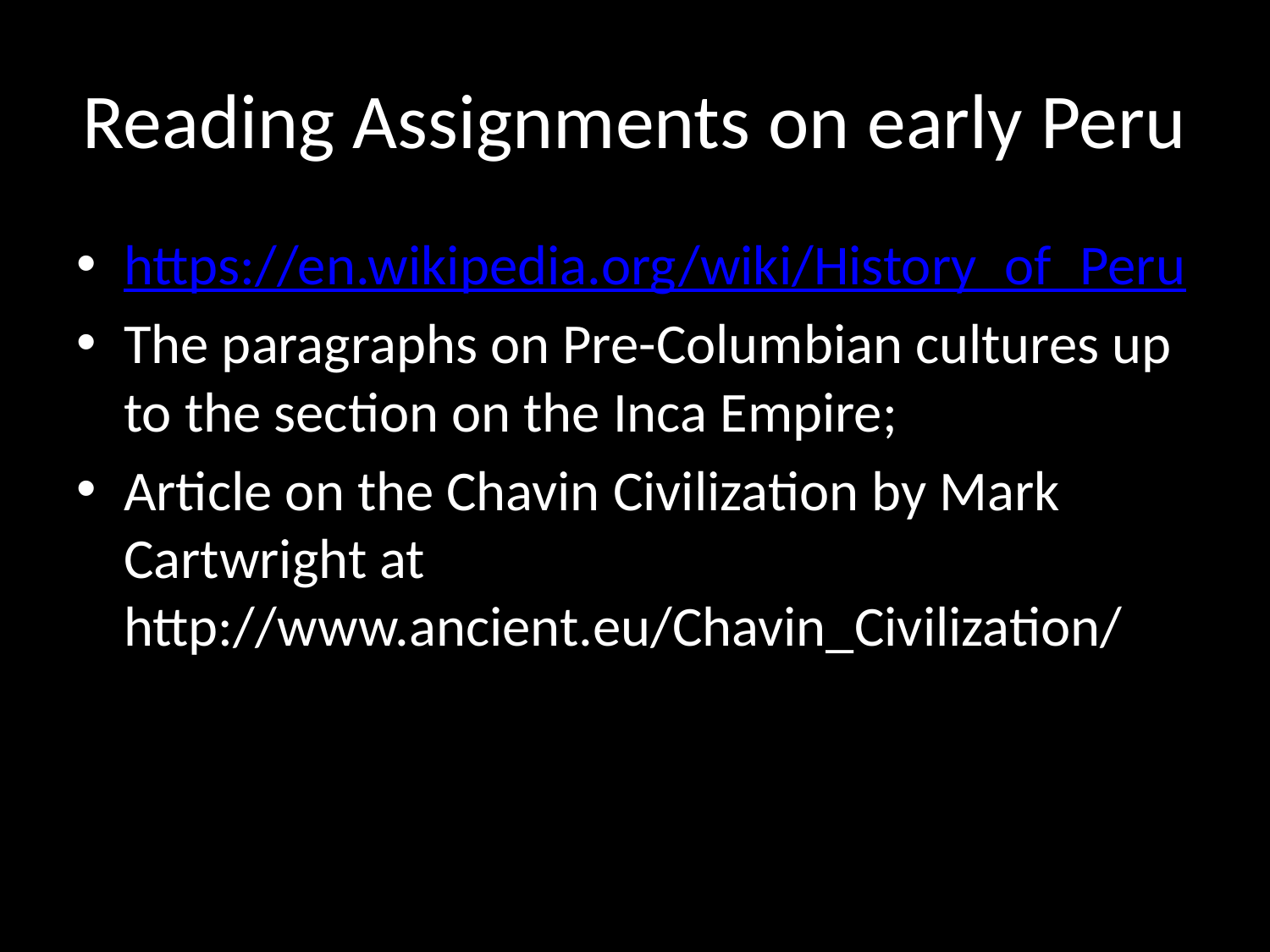

# Reading Assignments on early Peru
https://en.wikipedia.org/wiki/History_of_Peru
The paragraphs on Pre-Columbian cultures up to the section on the Inca Empire;
Article on the Chavin Civilization by Mark Cartwright at http://www.ancient.eu/Chavin_Civilization/